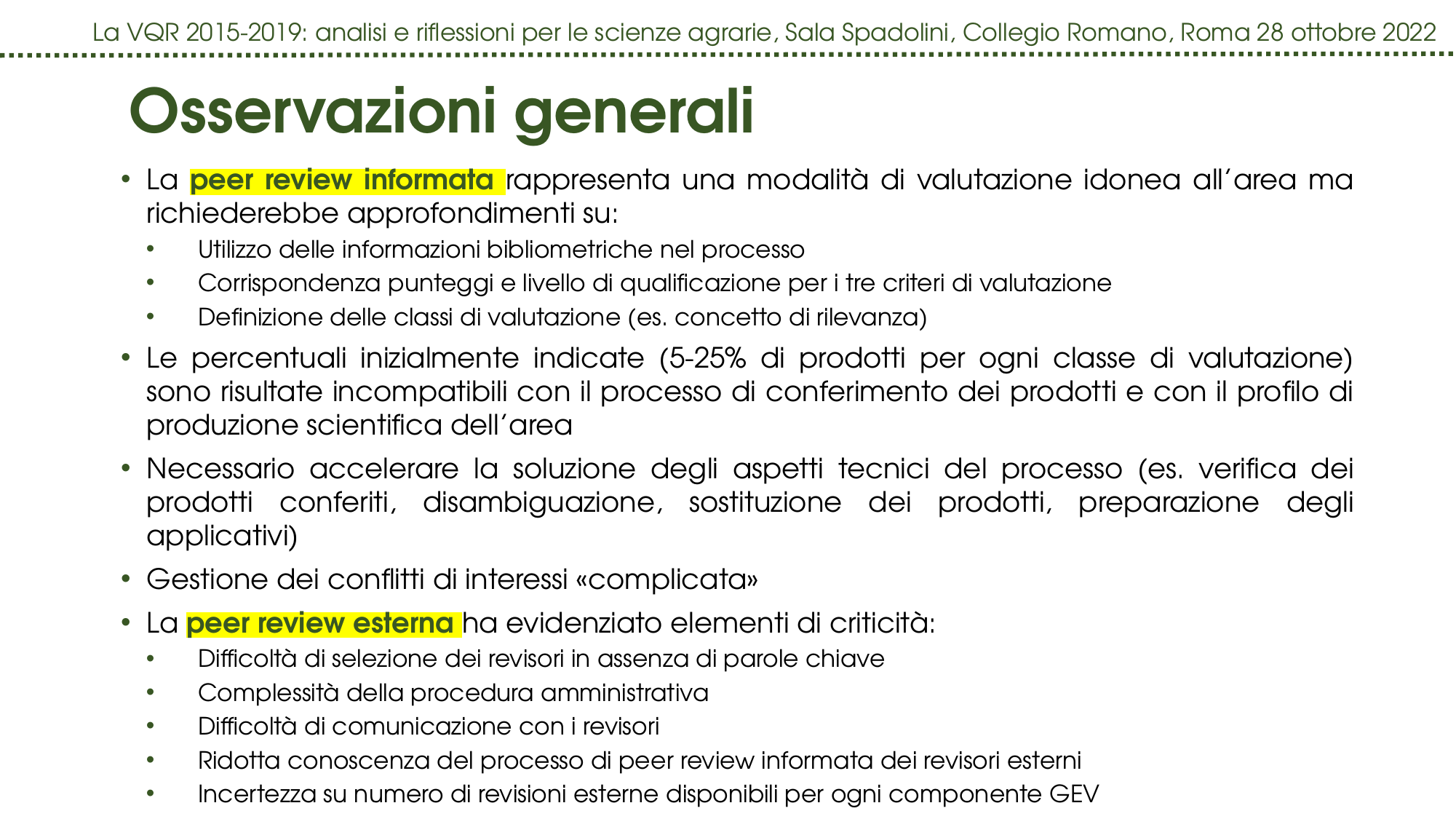

# Osservazioni generali
La peer review informata rappresenta una modalità di valutazione idonea all’area ma richiederebbe approfondimenti su:
Utilizzo delle informazioni bibliometriche nel processo
Corrispondenza punteggi e livello di qualificazione per i tre criteri di valutazione
Definizione delle classi di valutazione (es. concetto di rilevanza)
Le percentuali inizialmente indicate (5-25% di prodotti per ogni classe di valutazione) sono risultate incompatibili con il processo di conferimento dei prodotti e con il profilo di produzione scientifica dell’area
Necessario accelerare la soluzione degli aspetti tecnici del processo (es. verifica dei prodotti conferiti, disambiguazione, sostituzione dei prodotti, preparazione degli applicativi)
Gestione dei conflitti di interessi «complicata»
La peer review esterna ha evidenziato elementi di criticità:
Difficoltà di selezione dei revisori in assenza di parole chiave
Complessità della procedura amministrativa
Difficoltà di comunicazione con i revisori
Ridotta conoscenza del processo di peer review informata dei revisori esterni
Incertezza su numero di revisioni esterne disponibili per ogni componente GEV